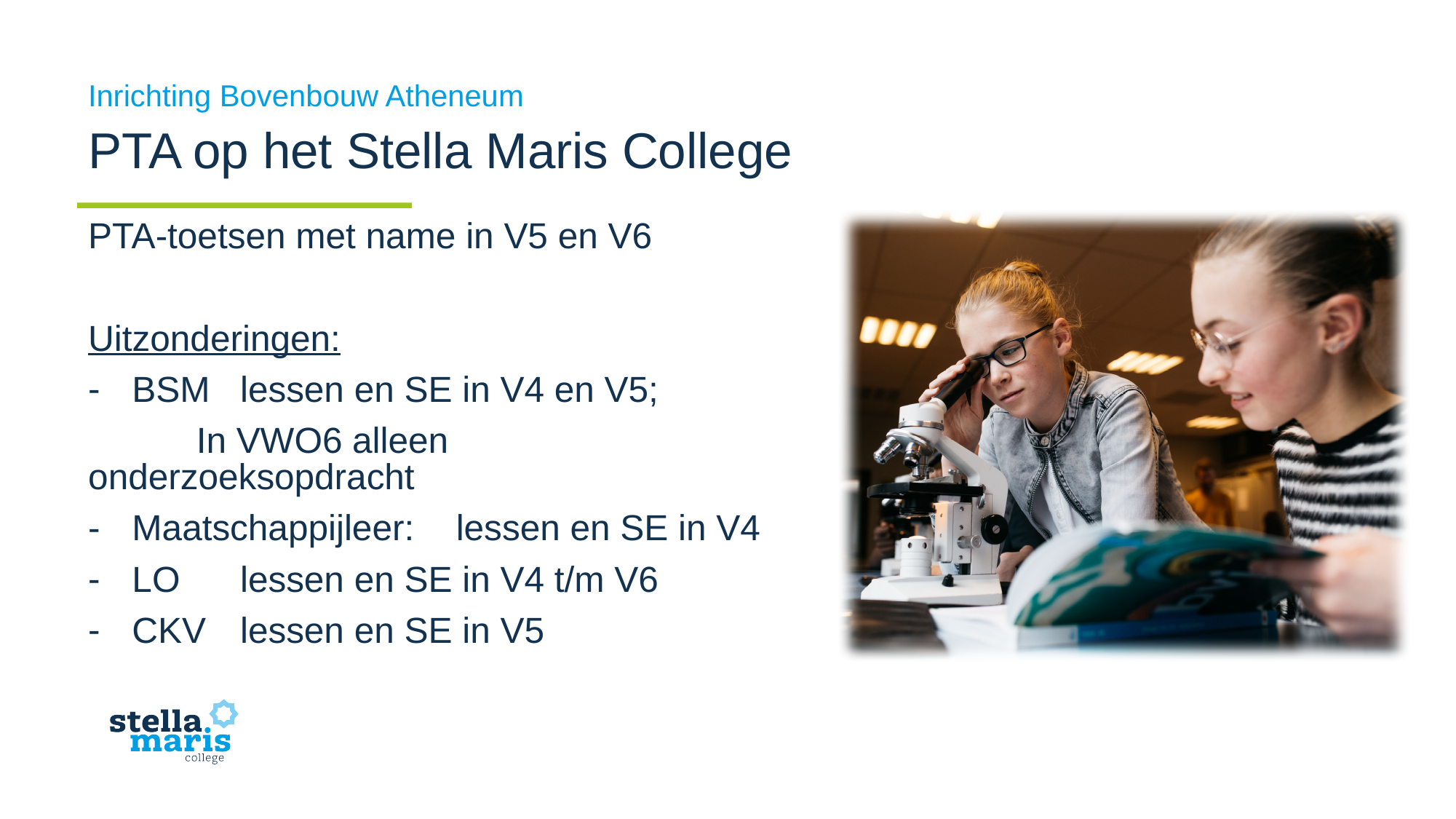

Inrichting Bovenbouw Atheneum
PTA op het Stella Maris College
PTA-toetsen met name in V5 en V6

Uitzonderingen:
BSM			lessen en SE in V4 en V5;
			In VWO6 alleen 				onderzoeksopdracht
Maatschappijleer: 	lessen en SE in V4
LO			lessen en SE in V4 t/m V6
CKV			lessen en SE in V5